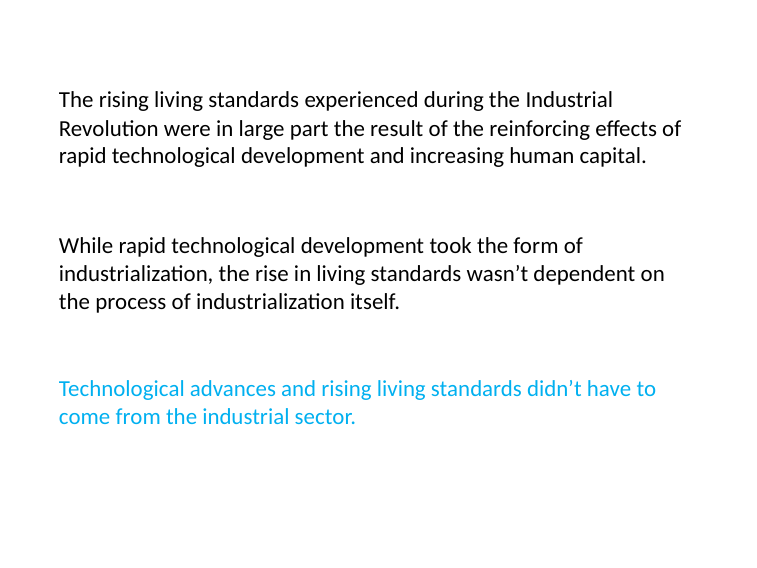

# The rising living standards experienced during the Industrial  Revolution were in large part the result of the reinforcing effects of  rapid technological development and increasing human capital.
While rapid technological development took the form of  industrialization, the rise in living standards wasn’t dependent on  the process of industrialization itself.

Technological advances and rising living standards didn’t have to  come from the industrial sector.